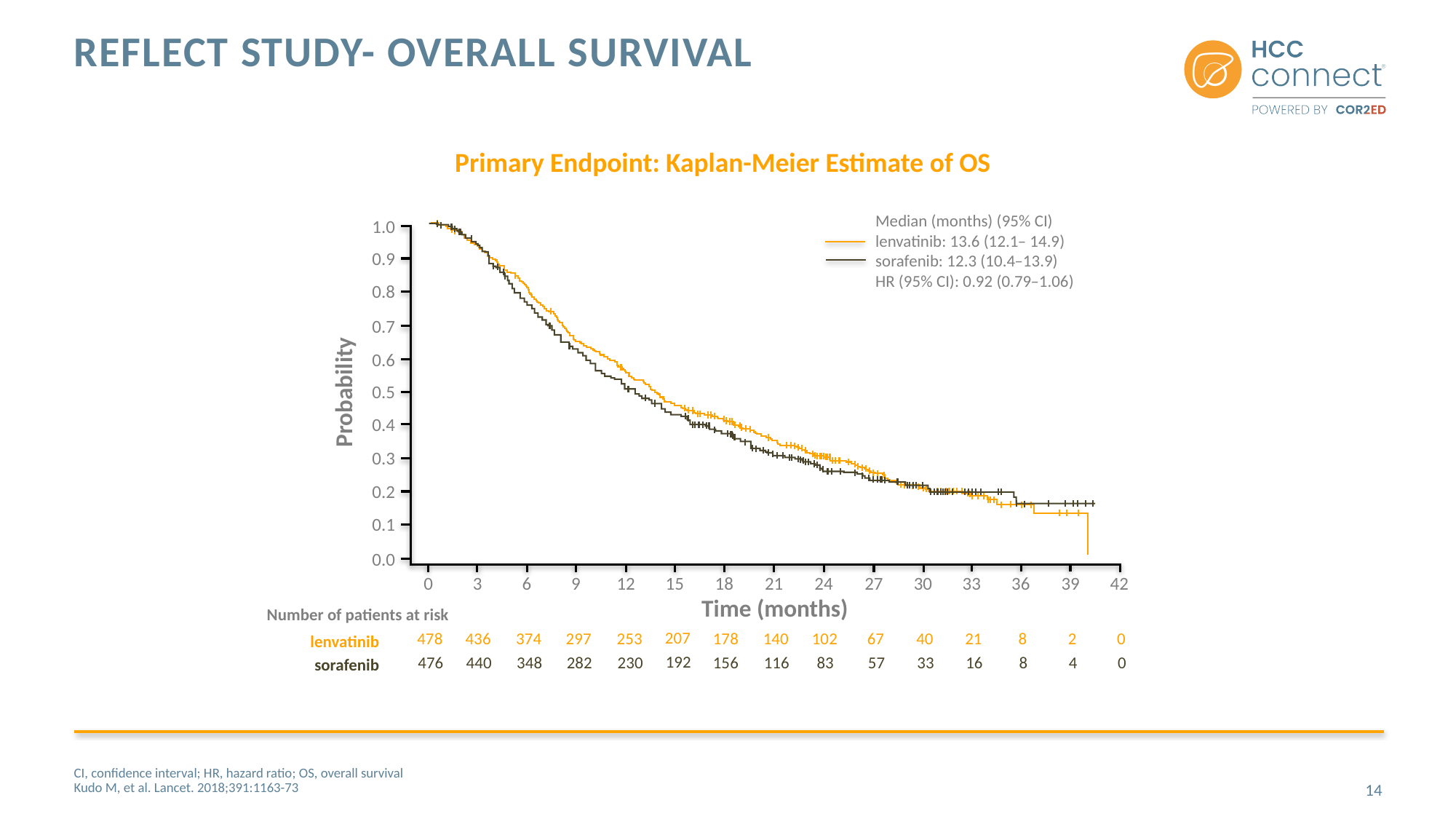

# REFLECT Study- overall survival
Primary Endpoint: Kaplan-Meier Estimate of OS
Median (months) (95% CI)
lenvatinib: 13.6 (12.1 ̶  14.9)
sorafenib: 12.3 (10.4 ̶ 13.9)
HR (95% CI): 0.92 (0.79 ̶ 1.06)
1.0
0.9
0.8
0.7
0.6
0.5
0.4
0.3
0.2
0.1
0.0
Probability
0
3
6
9
12
18
21
24
27
30
33
36
39
42
15

Time (months)
Number of patients at risk
207
478
436
374
297
253
178
140
102
67
40
21
8
2
0
lenvatinib
192
476
440
348
282
230
156
116
83
57
33
16
8
4
0
sorafenib
CI, confidence interval; HR, hazard ratio; OS, overall survival
Kudo M, et al. Lancet. 2018;391:1163-73
14